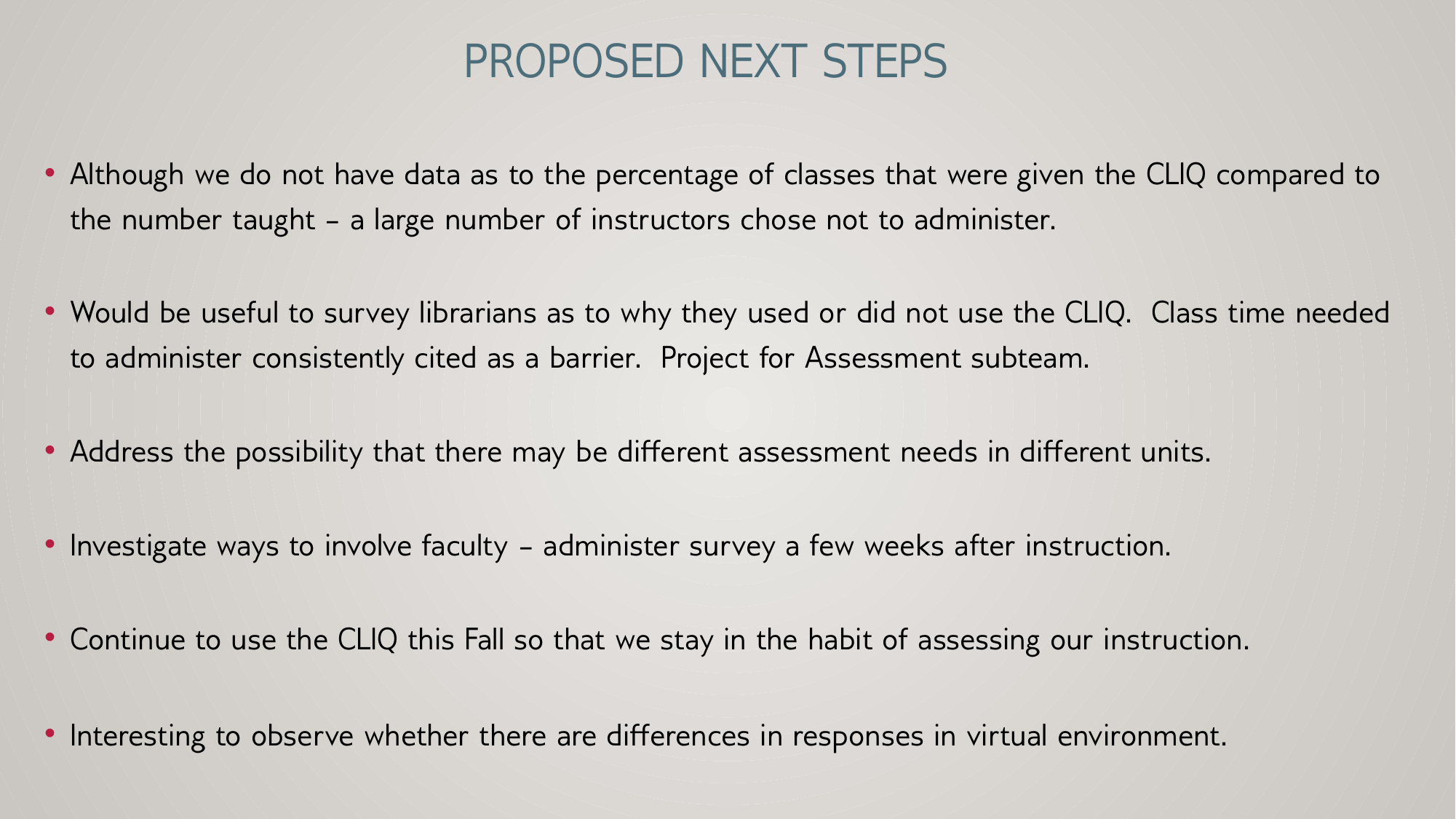

# Proposed NEXT STEPS
Although we do not have data as to the percentage of classes that were given the CLIQ compared to the number taught – a large number of instructors chose not to administer.

Would be useful to survey librarians as to why they used or did not use the CLIQ.  Class time needed to administer consistently cited as a barrier.  Project for Assessment subteam.

Address the possibility that there may be different assessment needs in different units.

Investigate ways to involve faculty – administer survey a few weeks after instruction.

Continue to use the CLIQ this Fall so that we stay in the habit of assessing our instruction.

Interesting to observe whether there are differences in responses in virtual environment.